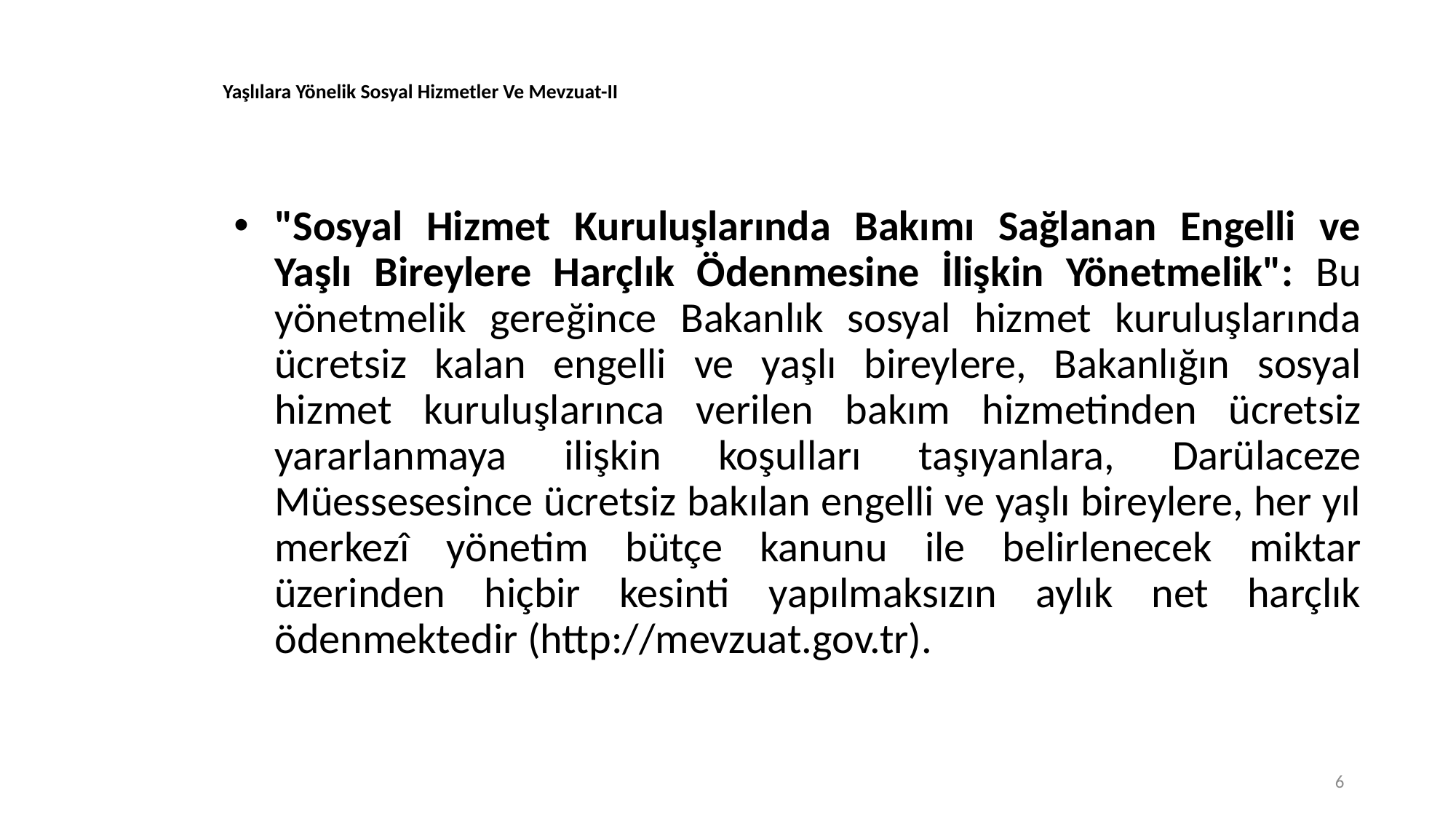

# Yaşlılara Yönelik Sosyal Hizmetler Ve Mevzuat-II

"Sosyal Hizmet Kuruluşlarında Bakımı Sağlanan Engelli ve Yaşlı Bireylere Harçlık Ödenmesine İlişkin Yönetmelik": Bu yönetmelik gereğince Bakanlık sosyal hizmet kuruluşlarında ücretsiz kalan engelli ve yaşlı bireylere, Bakanlığın sosyal hizmet kuruluşlarınca verilen bakım hizmetinden ücretsiz yararlanmaya ilişkin koşulları taşıyanlara, Darülaceze Müessesesince ücretsiz bakılan engelli ve yaşlı bireylere, her yıl merkezî yönetim bütçe kanunu ile belirlenecek miktar üzerinden hiçbir kesinti yapılmaksızın aylık net harçlık ödenmektedir (http://mevzuat.gov.tr).
6